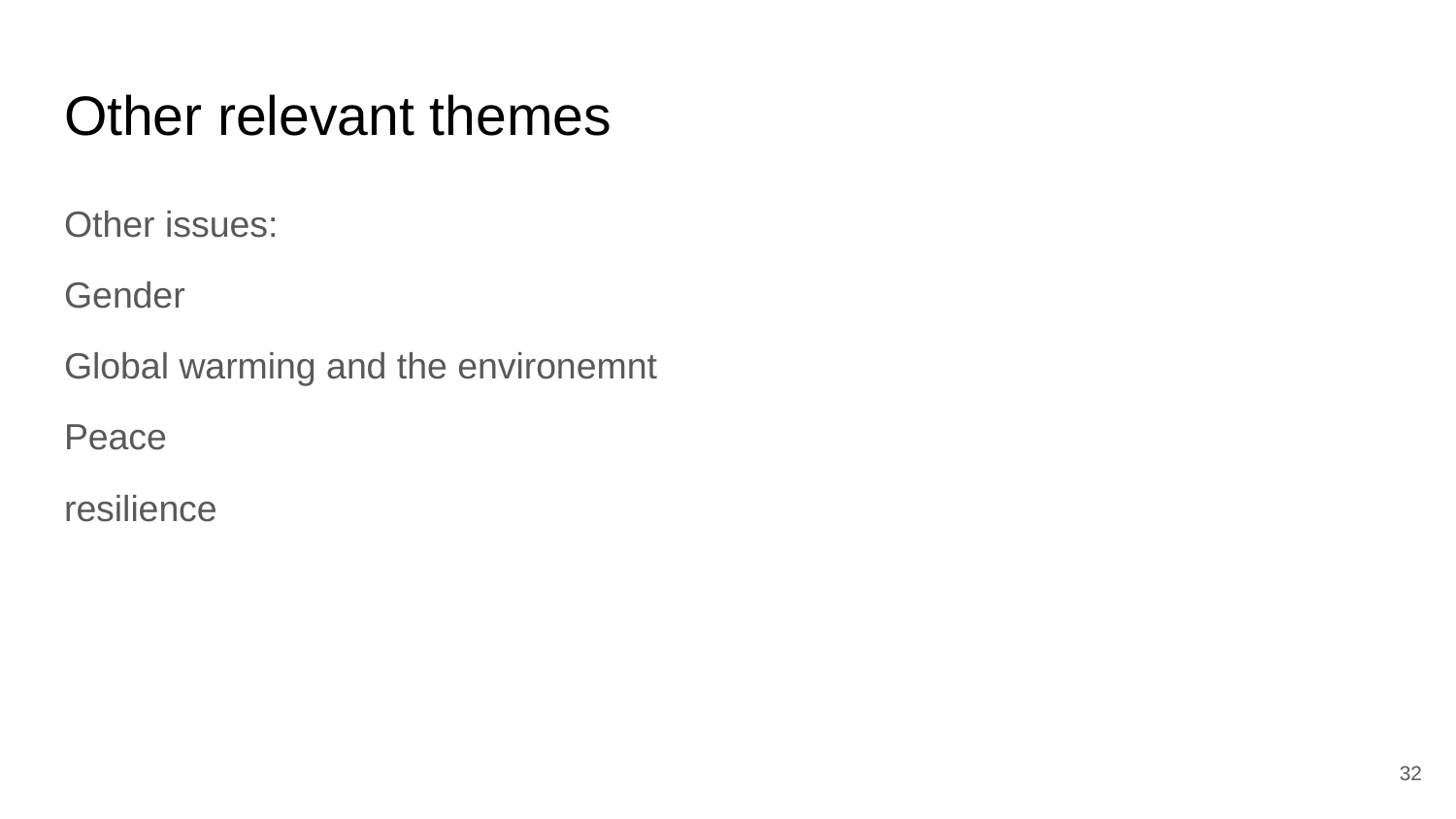

# Other relevant themes
Other issues:
Gender
Global warming and the environemnt
Peace
resilience
32